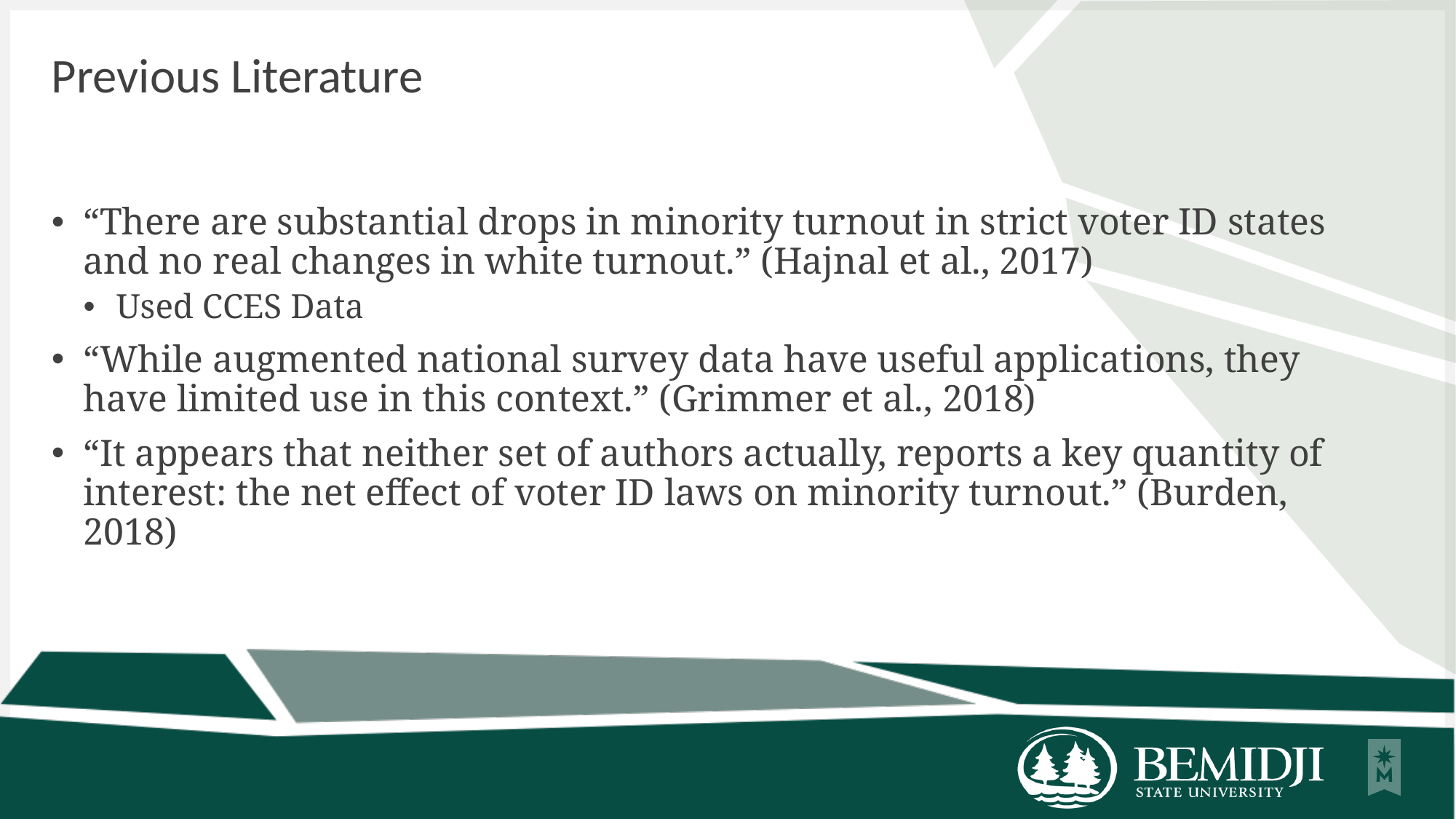

# Previous Literature

“There are substantial drops in minority turnout in strict voter ID states and no real changes in white turnout.” (Hajnal et al., 2017)
Used CCES Data
“While augmented national survey data have useful applications, they have limited use in this context.” (Grimmer et al., 2018)
“It appears that neither set of authors actually, reports a key quantity of interest: the net effect of voter ID laws on minority turnout.” (Burden, 2018)